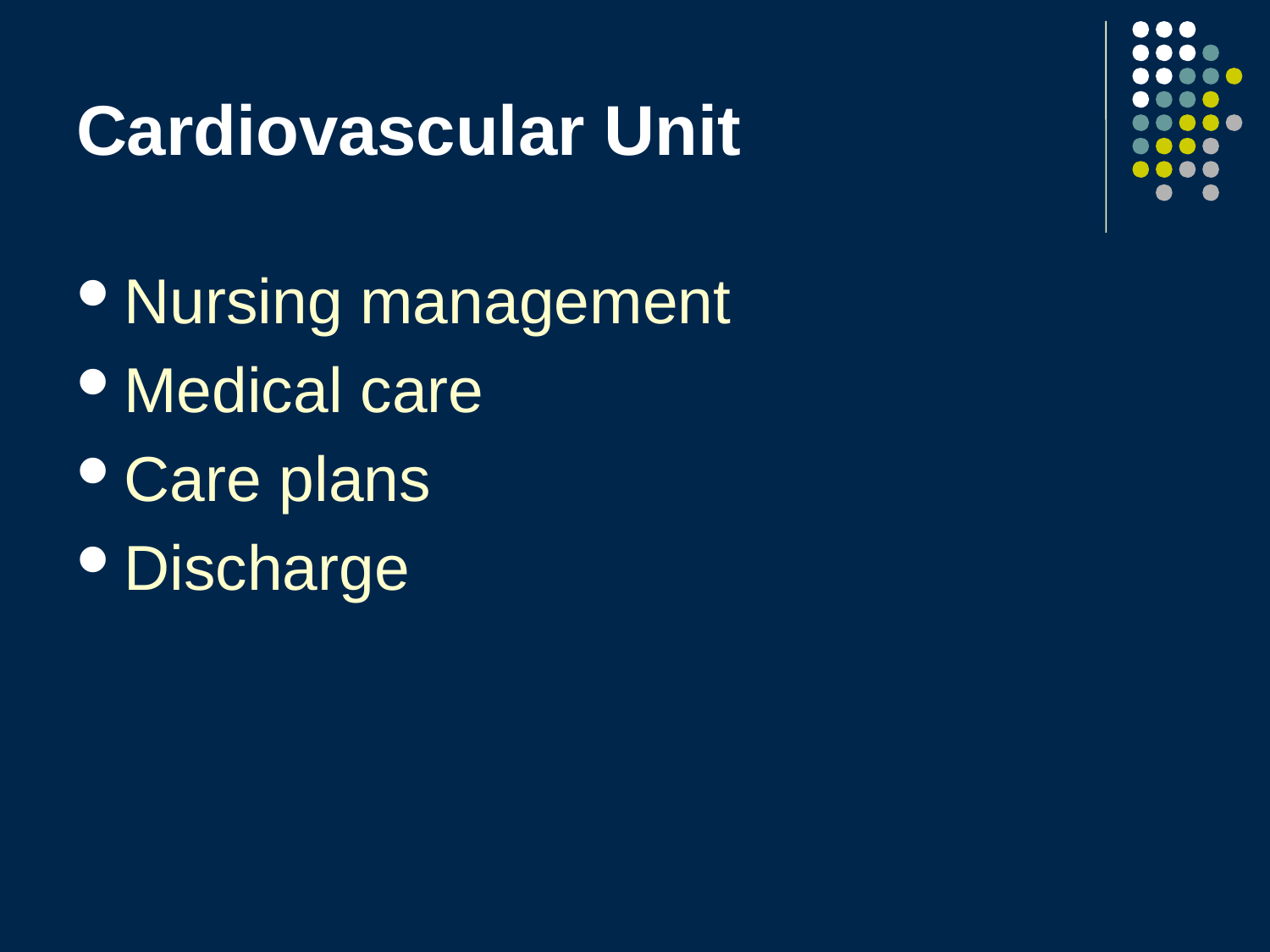

# Cardiovascular Unit
Nursing management
Medical care
Care plans
Discharge